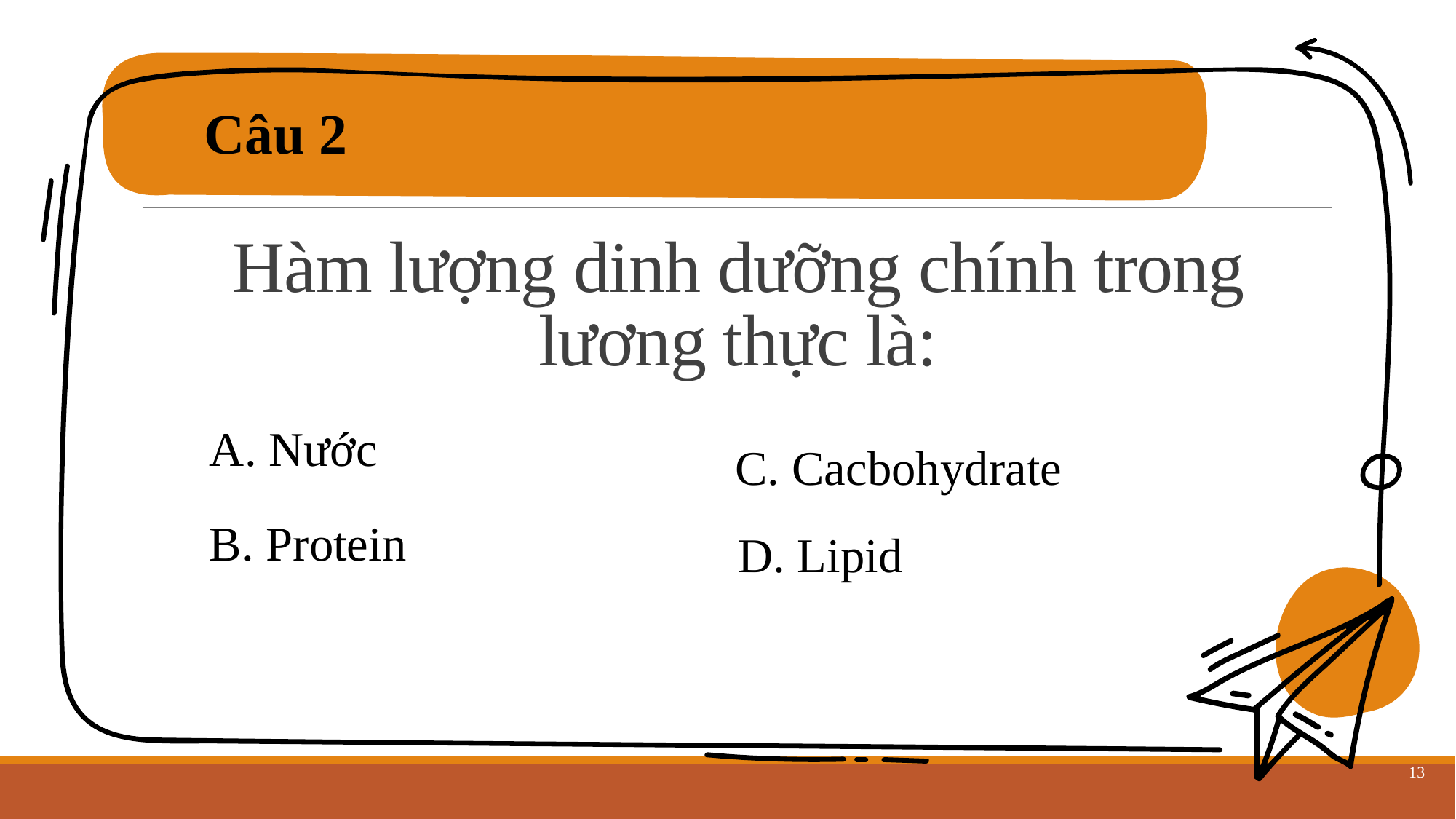

Câu 2
# Hàm lượng dinh dưỡng chính trong lương thực là:
A. Nước
C. Cacbohydrate
B. Protein
D. Lipid

13